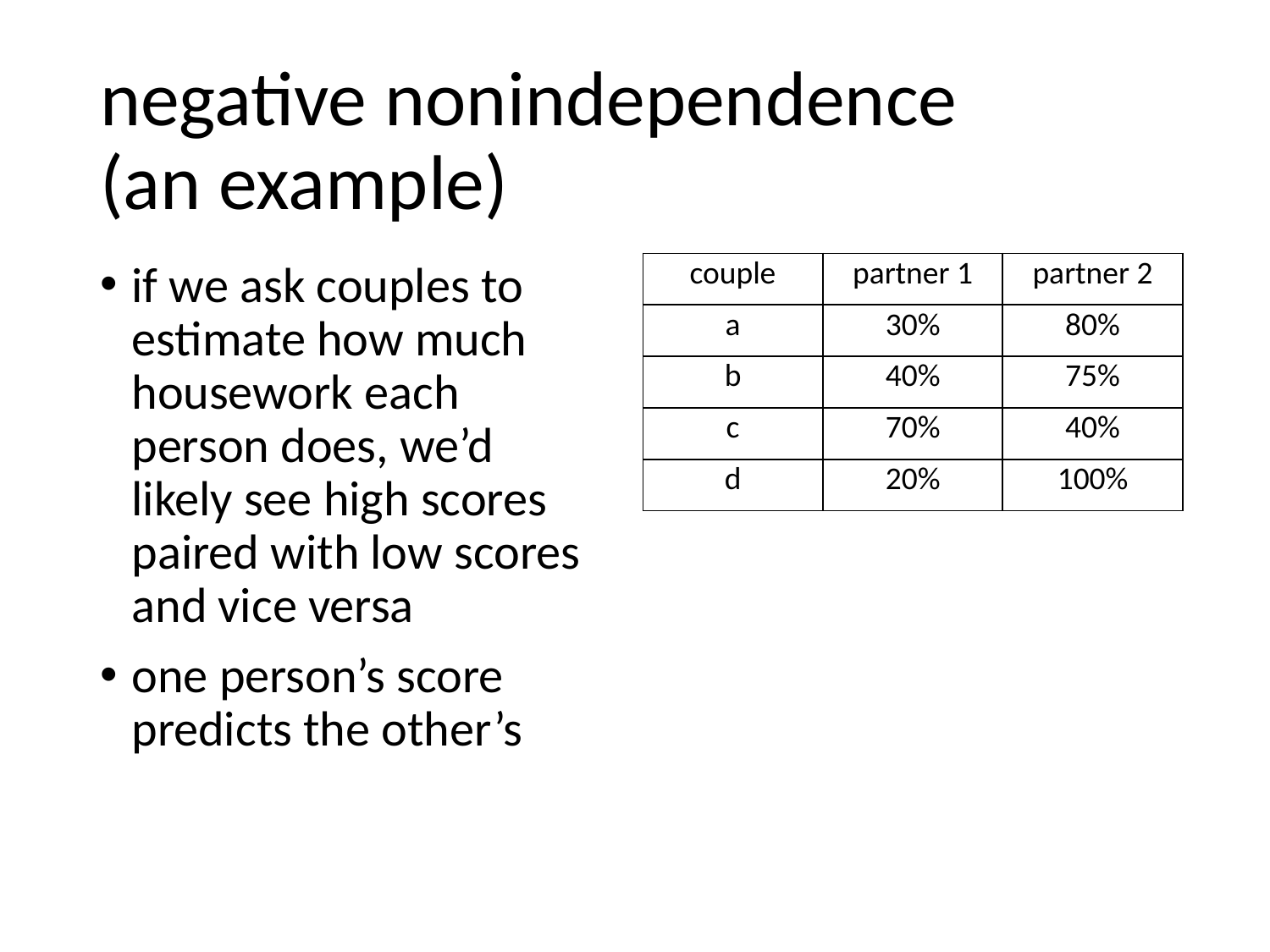

# negative nonindependence (an example)
if we ask couples to estimate how much housework each person does, we’d likely see high scores paired with low scores and vice versa
one person’s score predicts the other’s
| couple | partner 1 | partner 2 |
| --- | --- | --- |
| a | 30% | 80% |
| b | 40% | 75% |
| c | 70% | 40% |
| d | 20% | 100% |